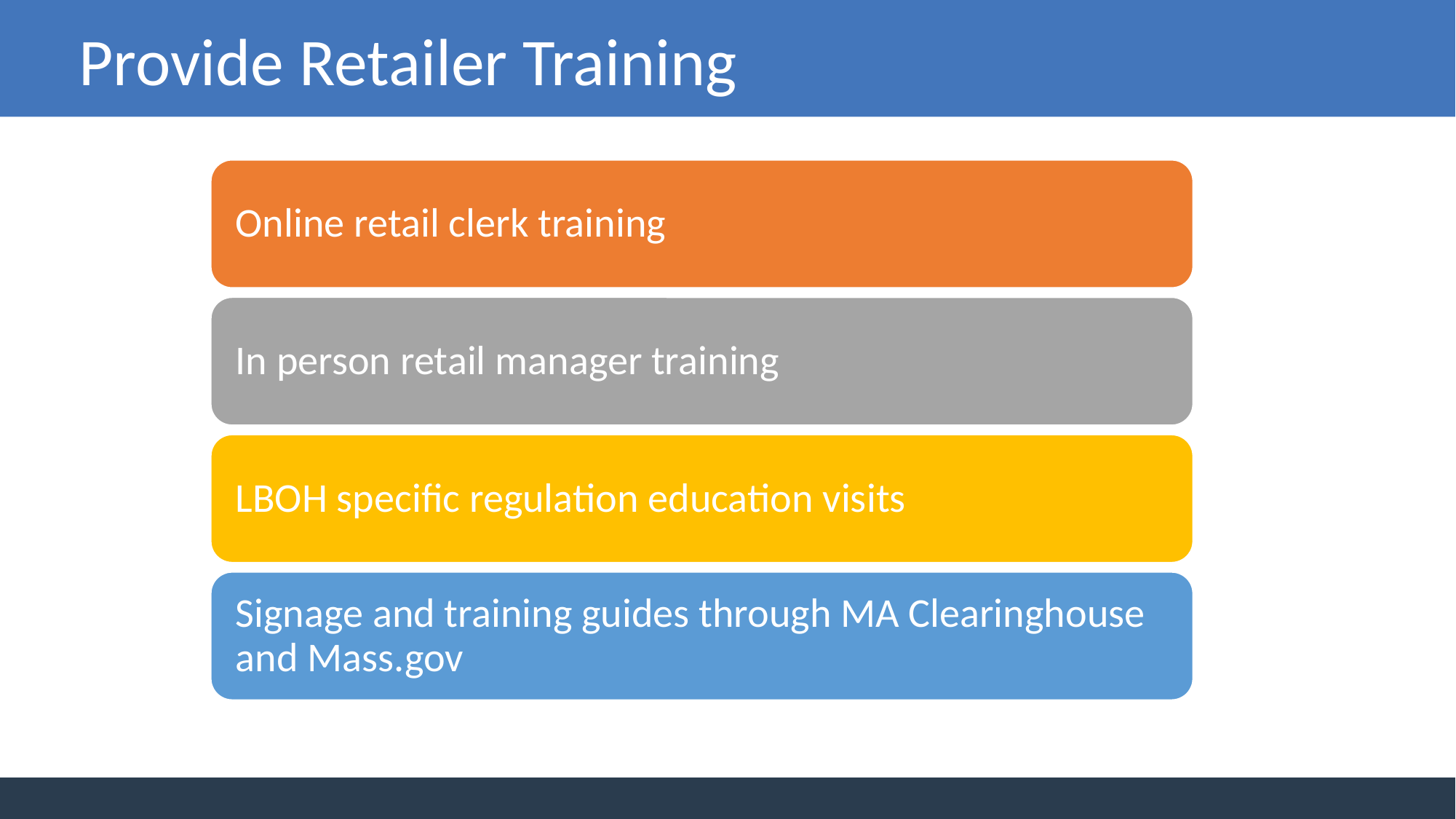

Provide Retailer Training
Online retail clerk training
In person retail manager training
LBOH specific regulation education visits
Signage and training guides through MA Clearinghouse and Mass.gov